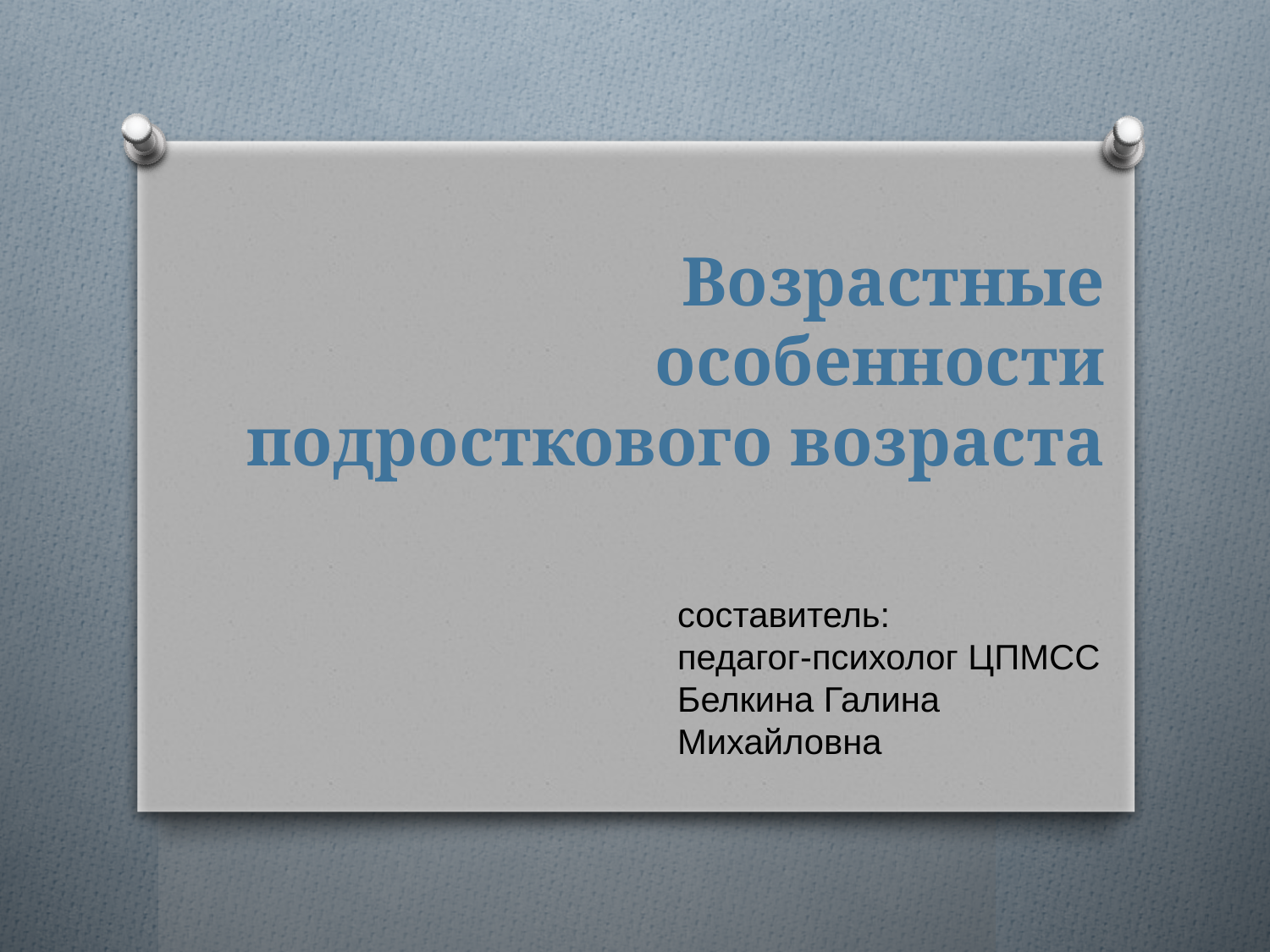

# Возрастные особенности подросткового возраста
составитель:
педагог-психолог ЦПМСС
Белкина Галина Михайловна